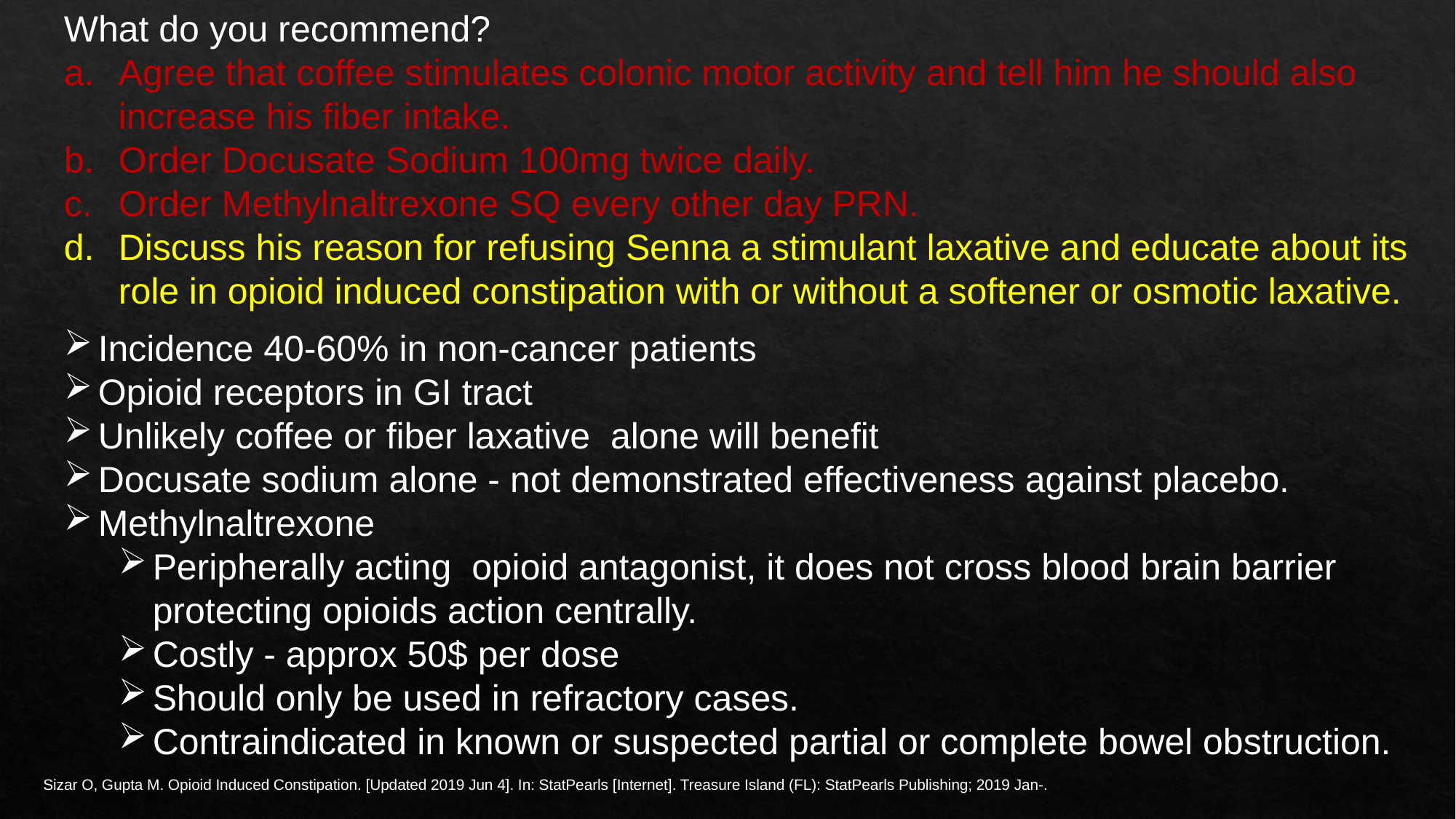

What do you recommend?
Agree that coffee stimulates colonic motor activity and tell him he should also increase his fiber intake.
Order Docusate Sodium 100mg twice daily.
Order Methylnaltrexone SQ every other day PRN.
Discuss his reason for refusing Senna a stimulant laxative and educate about its role in opioid induced constipation with or without a softener or osmotic laxative.
Incidence 40-60% in non-cancer patients
Opioid receptors in GI tract
Unlikely coffee or fiber laxative  alone will benefit
Docusate sodium alone - not demonstrated effectiveness against placebo.
Methylnaltrexone
Peripherally acting  opioid antagonist, it does not cross blood brain barrier protecting opioids action centrally.
Costly - approx 50$ per dose
Should only be used in refractory cases.
Contraindicated in known or suspected partial or complete bowel obstruction.
Sizar O, Gupta M. Opioid Induced Constipation. [Updated 2019 Jun 4]. In: StatPearls [Internet]. Treasure Island (FL): StatPearls Publishing; 2019 Jan-.